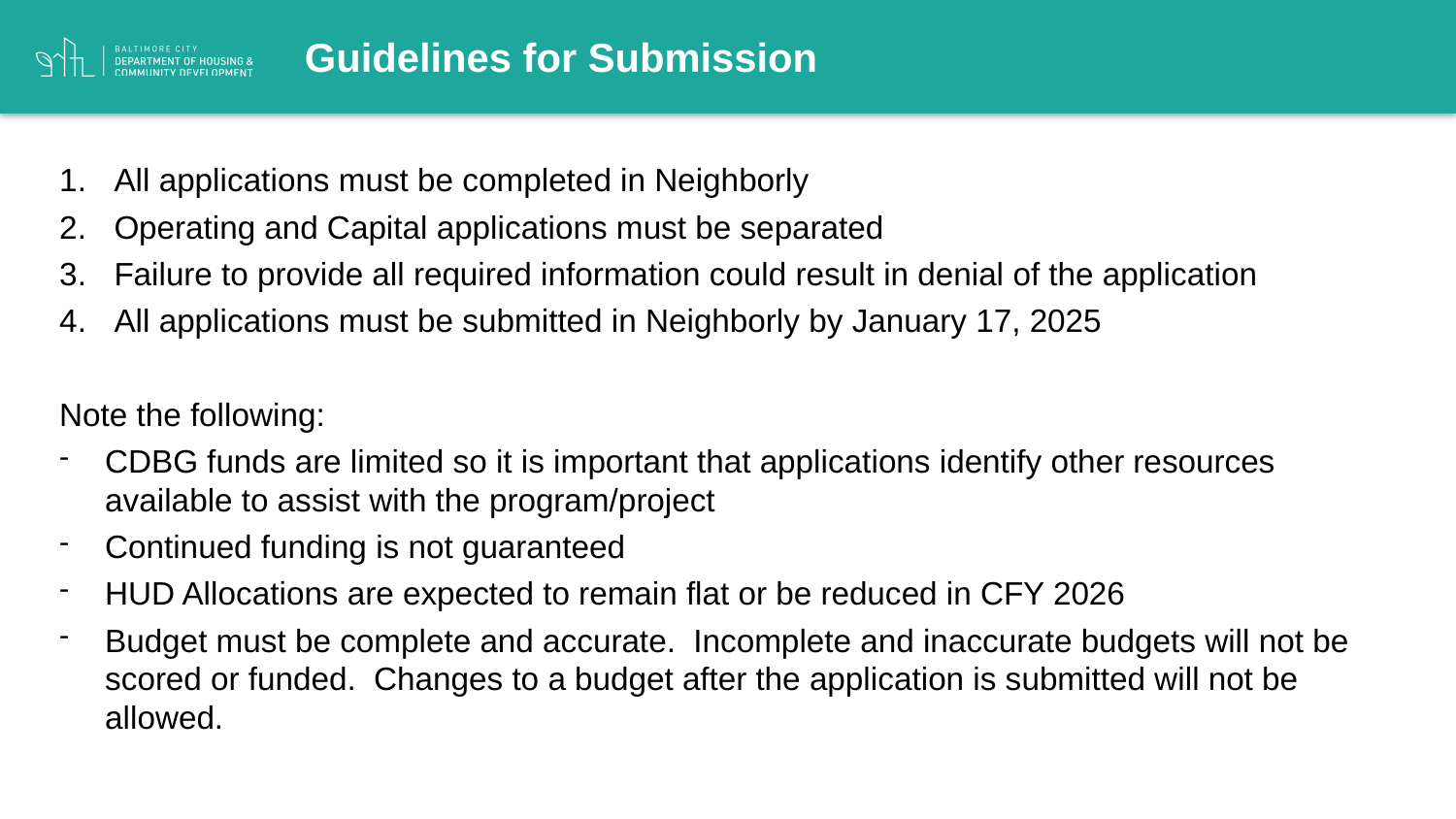

Guidelines for Submission
All applications must be completed in Neighborly
Operating and Capital applications must be separated
Failure to provide all required information could result in denial of the application
All applications must be submitted in Neighborly by January 17, 2025

Note the following:
CDBG funds are limited so it is important that applications identify other resources available to assist with the program/project
Continued funding is not guaranteed
HUD Allocations are expected to remain flat or be reduced in CFY 2026
Budget must be complete and accurate.  Incomplete and inaccurate budgets will not be scored or funded.  Changes to a budget after the application is submitted will not be allowed.